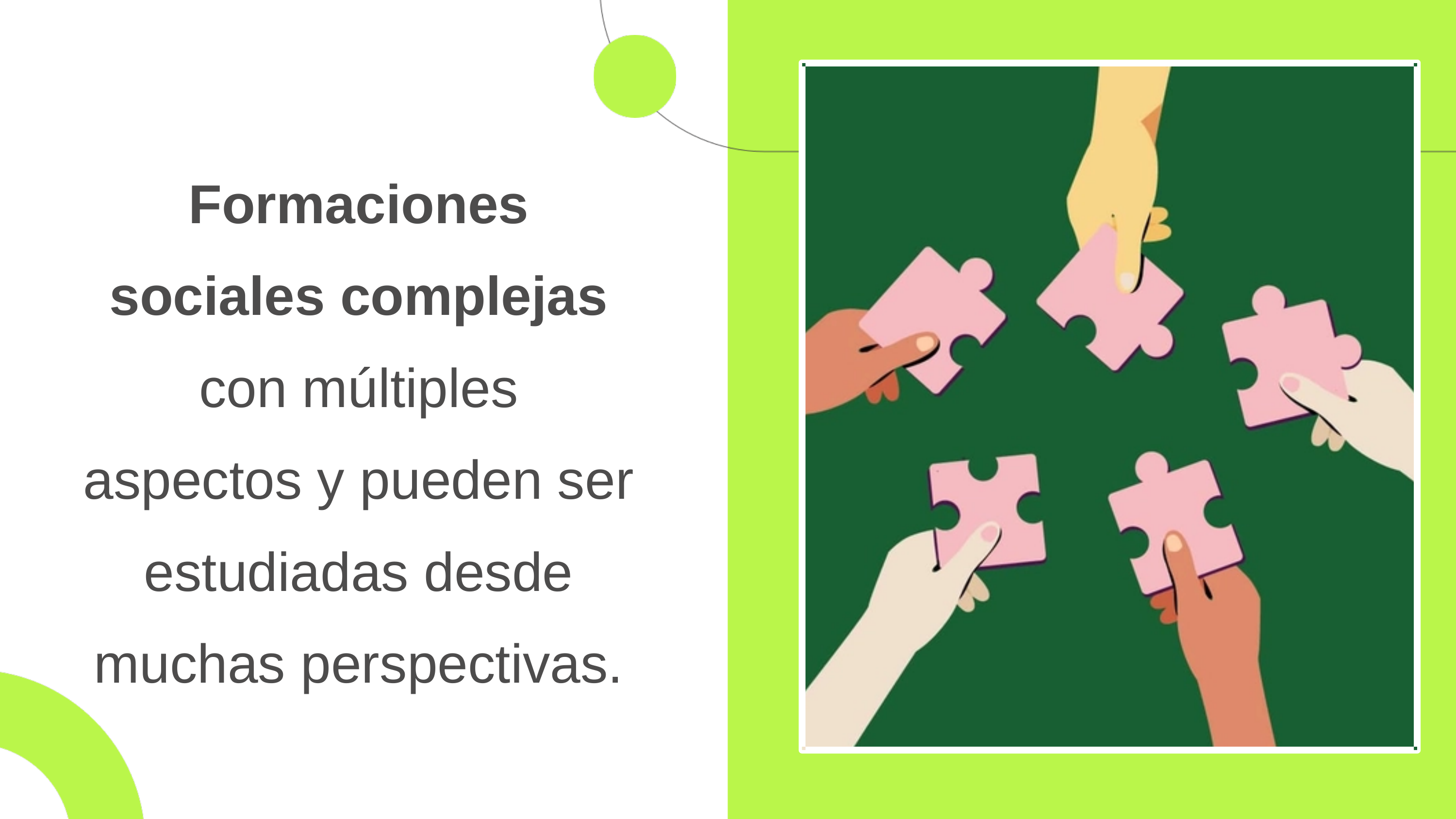

Formaciones sociales complejas con múltiples aspectos y pueden ser estudiadas desde muchas perspectivas.